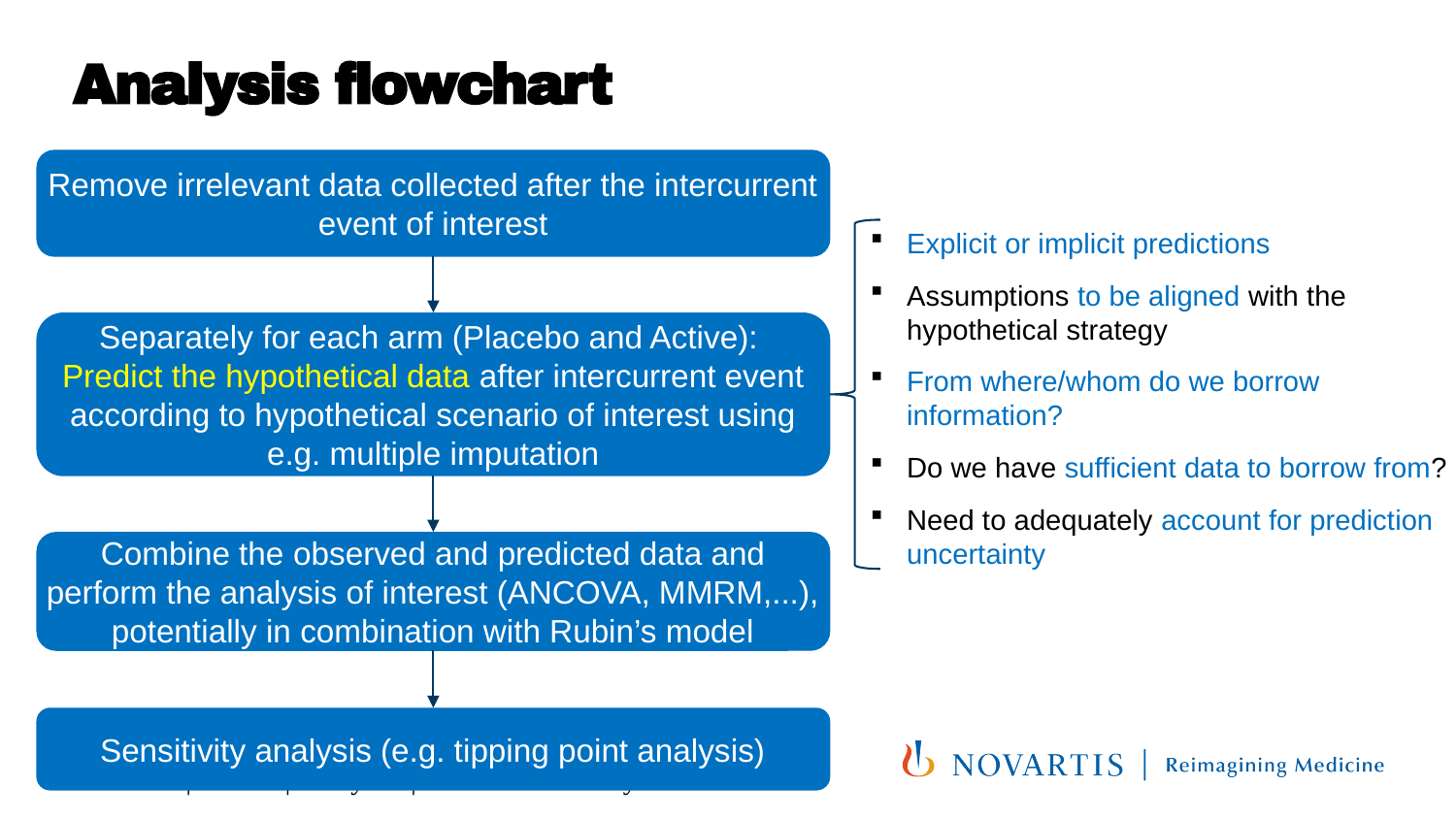

# Analysis flowchart
Remove irrelevant data collected after the intercurrent event of interest

Explicit or implicit predictions
Assumptions to be aligned with the hypothetical strategy
From where/whom do we borrow information?
Do we have sufficient data to borrow from?
Need to adequately account for prediction uncertainty
Separately for each arm (Placebo and Active):
Predict the hypothetical data after intercurrent event according to hypothetical scenario of interest using e.g. multiple imputation
Combine the observed and predicted data and perform the analysis of interest (ANCOVA, MMRM,...), potentially in combination with Rubin’s model
Sensitivity analysis (e.g. tipping point analysis)
27
| CD&A | Analytics | Business Use Only